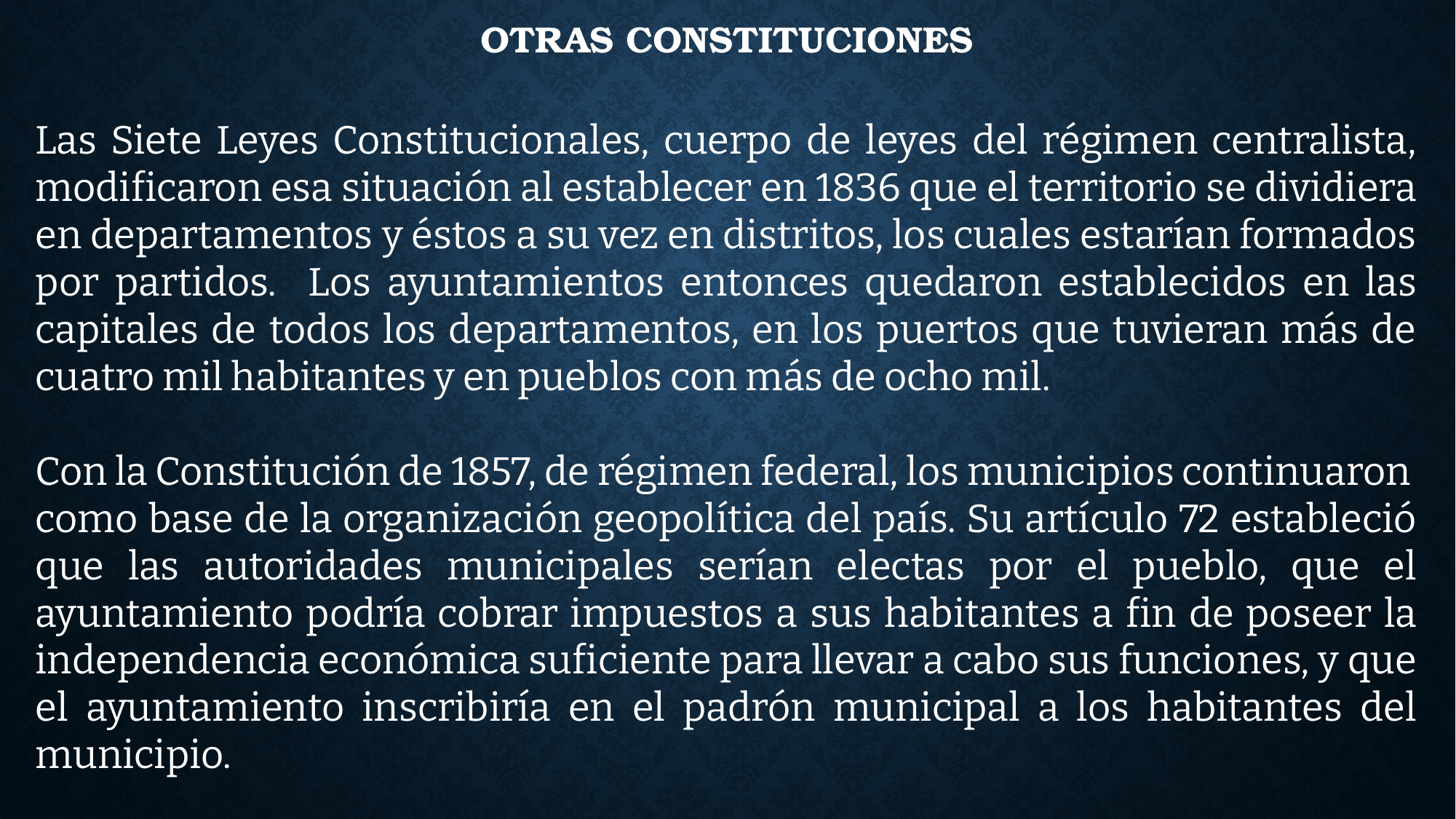

# OTRAS CONSTITUCIONES
Las Siete Leyes Constitucionales, cuerpo de leyes del régimen centralista, modificaron esa situación al establecer en 1836 que el territorio se dividiera en departamentos y éstos a su vez en distritos, los cuales estarían formados por partidos.  Los ayuntamientos entonces quedaron establecidos en las capitales de todos los departamentos, en los puertos que tuvieran más de cuatro mil habitantes y en pueblos con más de ocho mil.

Con la Constitución de 1857, de régimen federal, los municipios continuaron
como base de la organización geopolítica del país. Su artículo 72 estableció que las autoridades municipales serían electas por el pueblo, que el ayuntamiento podría cobrar impuestos a sus habitantes a fin de poseer la independencia económica suficiente para llevar a cabo sus funciones, y que el ayuntamiento inscribiría en el padrón municipal a los habitantes del municipio.